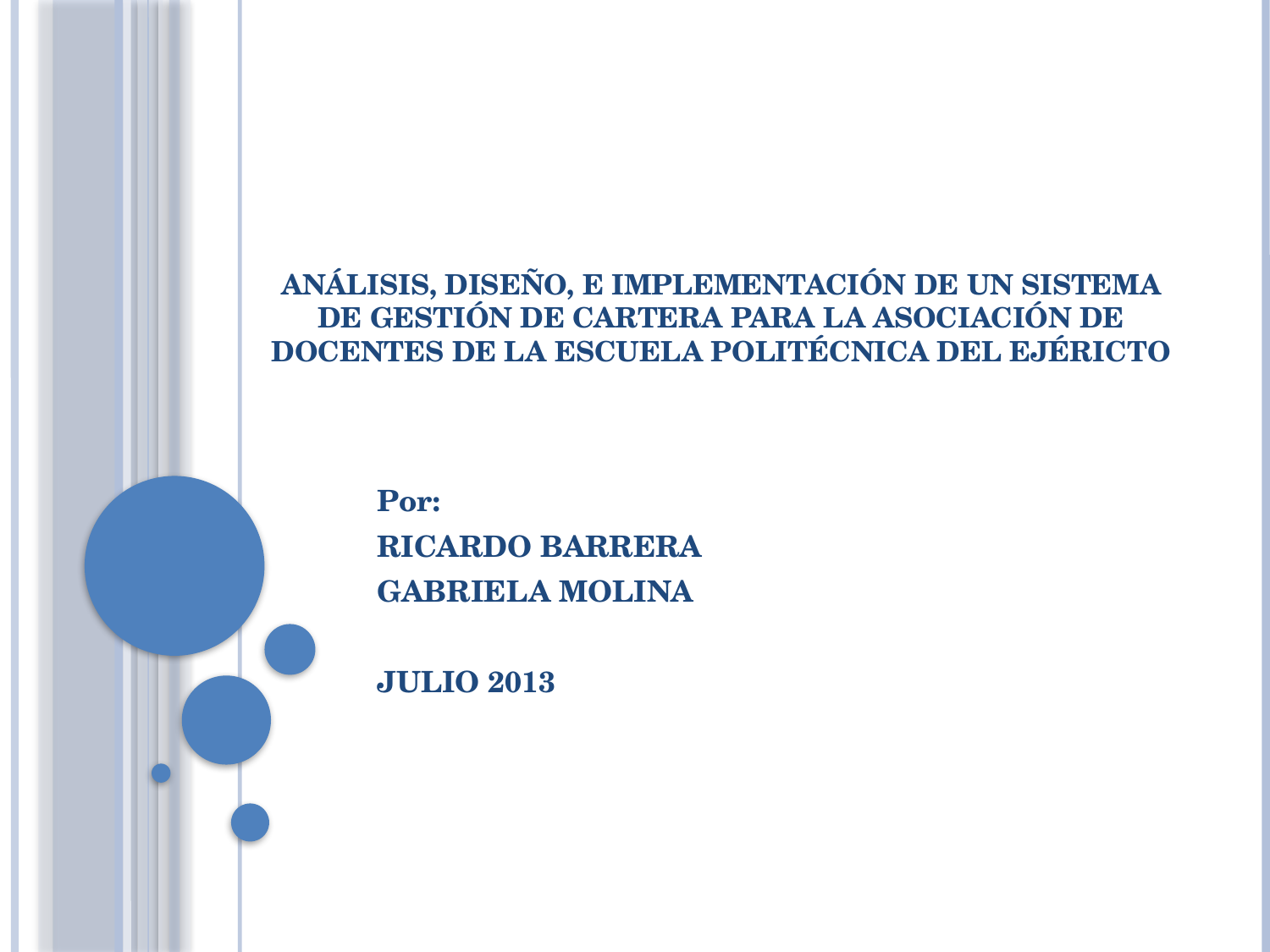

# Análisis, Diseño, e Implementación de un Sistema de Gestión de Cartera para la Asociación de Docentes de la Escuela Politécnica del Ejéricto
Por:
RICARDO BARRERA
GABRIELA MOLINA

JULIO 2013